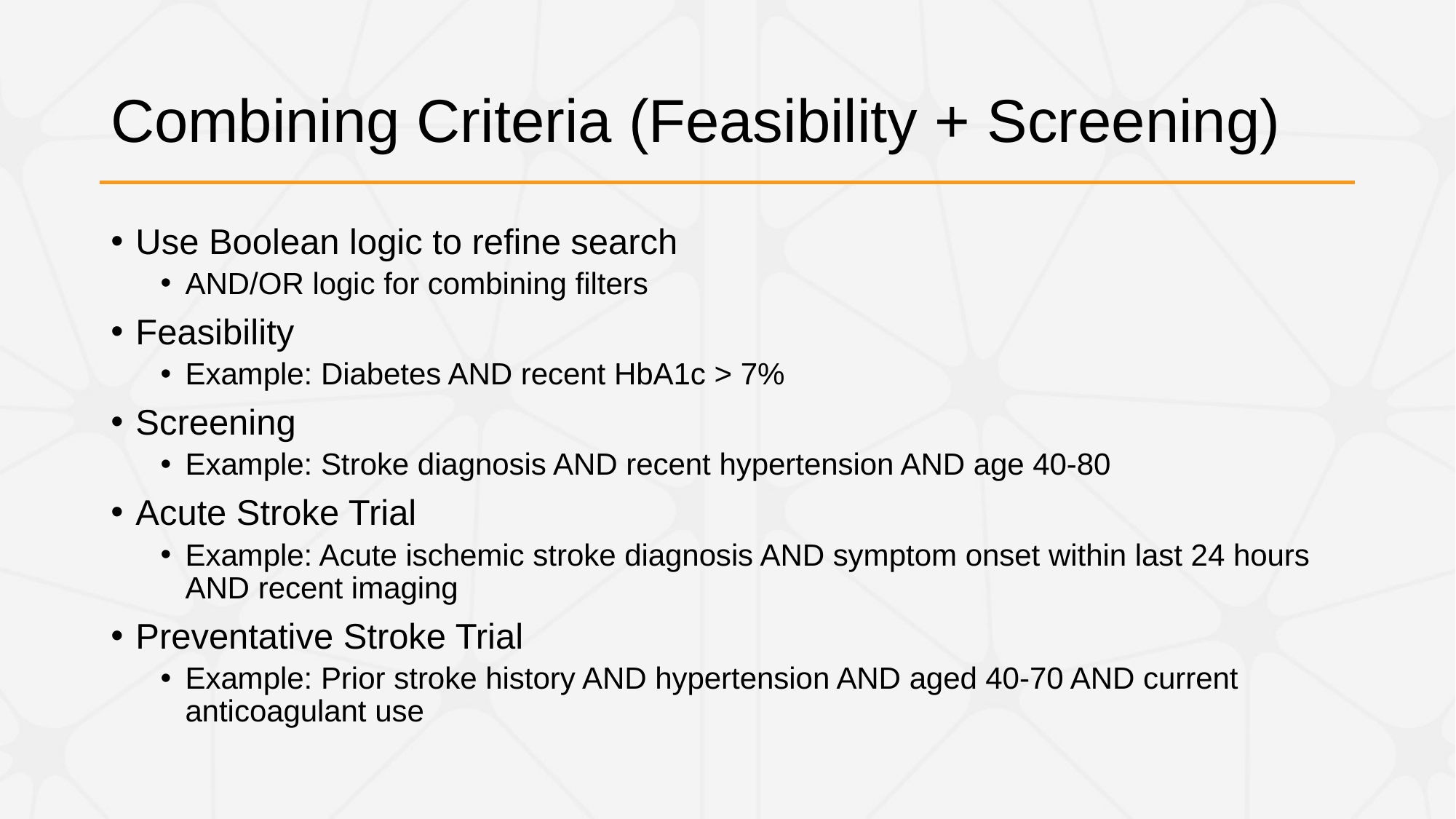

# Combining Criteria (Feasibility + Screening)
Use Boolean logic to refine search
AND/OR logic for combining filters
Feasibility
Example: Diabetes AND recent HbA1c > 7%
Screening
Example: Stroke diagnosis AND recent hypertension AND age 40-80
Acute Stroke Trial
Example: Acute ischemic stroke diagnosis AND symptom onset within last 24 hours AND recent imaging
Preventative Stroke Trial
Example: Prior stroke history AND hypertension AND aged 40-70 AND current anticoagulant use